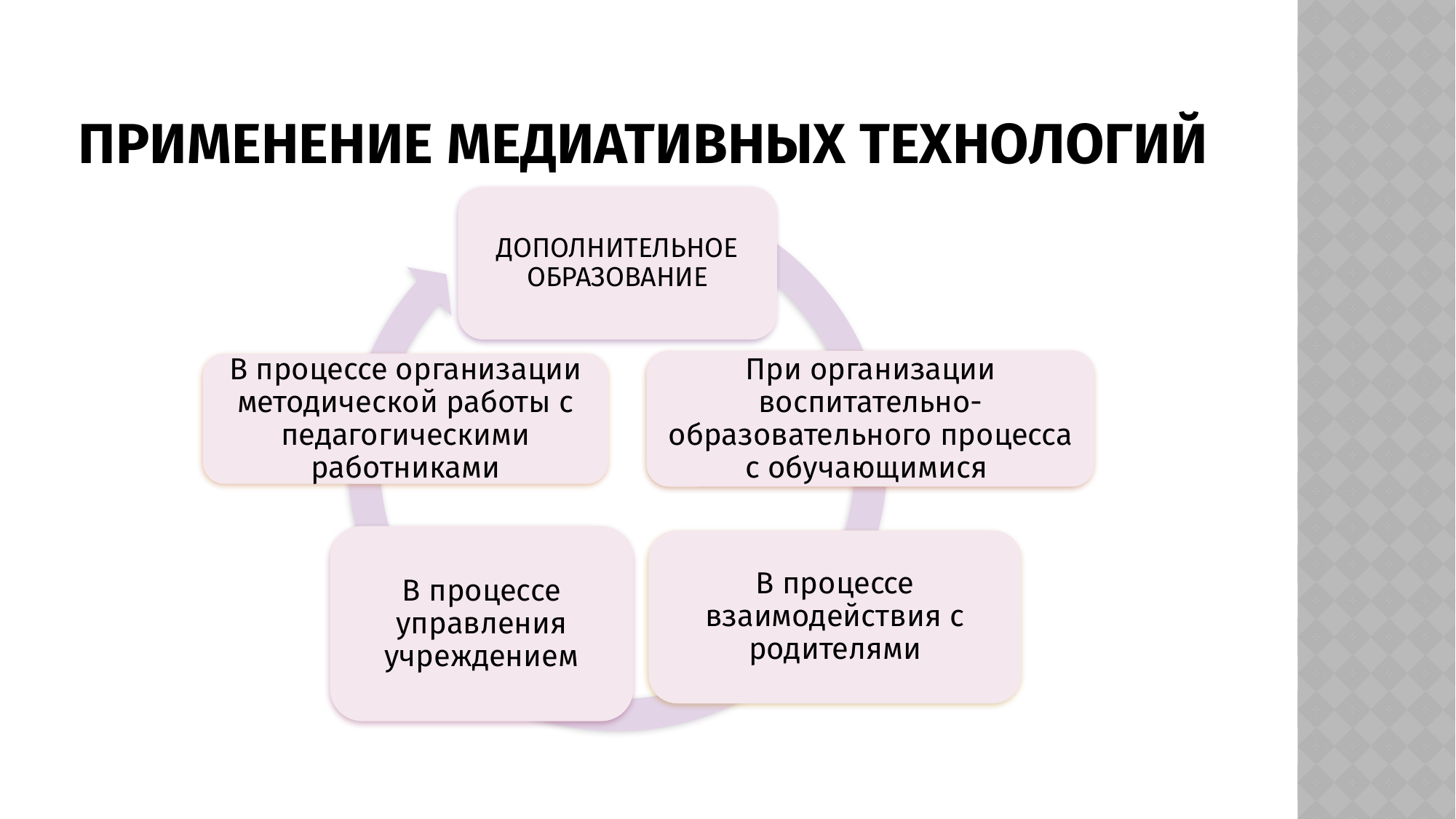

# ПРИМЕНЕНИЕ МЕДИАТИВНЫХ ТЕХНОЛОГИЙ
ДОПОЛНИТЕЛЬНОЕ ОБРАЗОВАНИЕ
При организации воспитательно-образовательного процесса с обучающимися
В процессе взаимодействия с родителями
В процессе управления учреждением
В процессе организации методической работы с педагогическими работниками